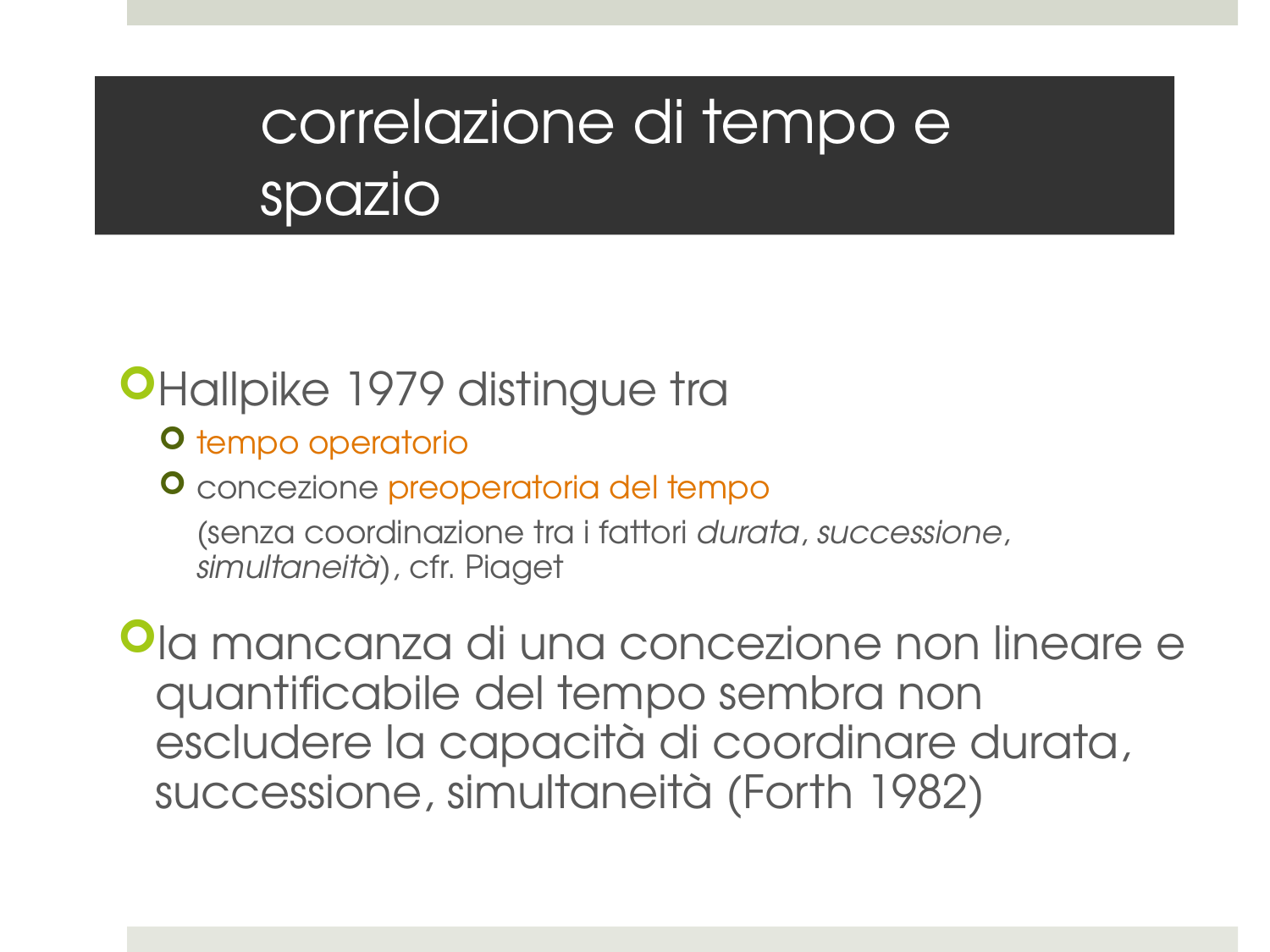

# correlazione di tempo e spazio
Hallpike 1979 distingue tra
tempo operatorio
concezione preoperatoria del tempo
	(senza coordinazione tra i fattori durata, successione, simultaneità), cfr. Piaget
la mancanza di una concezione non lineare e quantificabile del tempo sembra non escludere la capacità di coordinare durata, successione, simultaneità (Forth 1982)